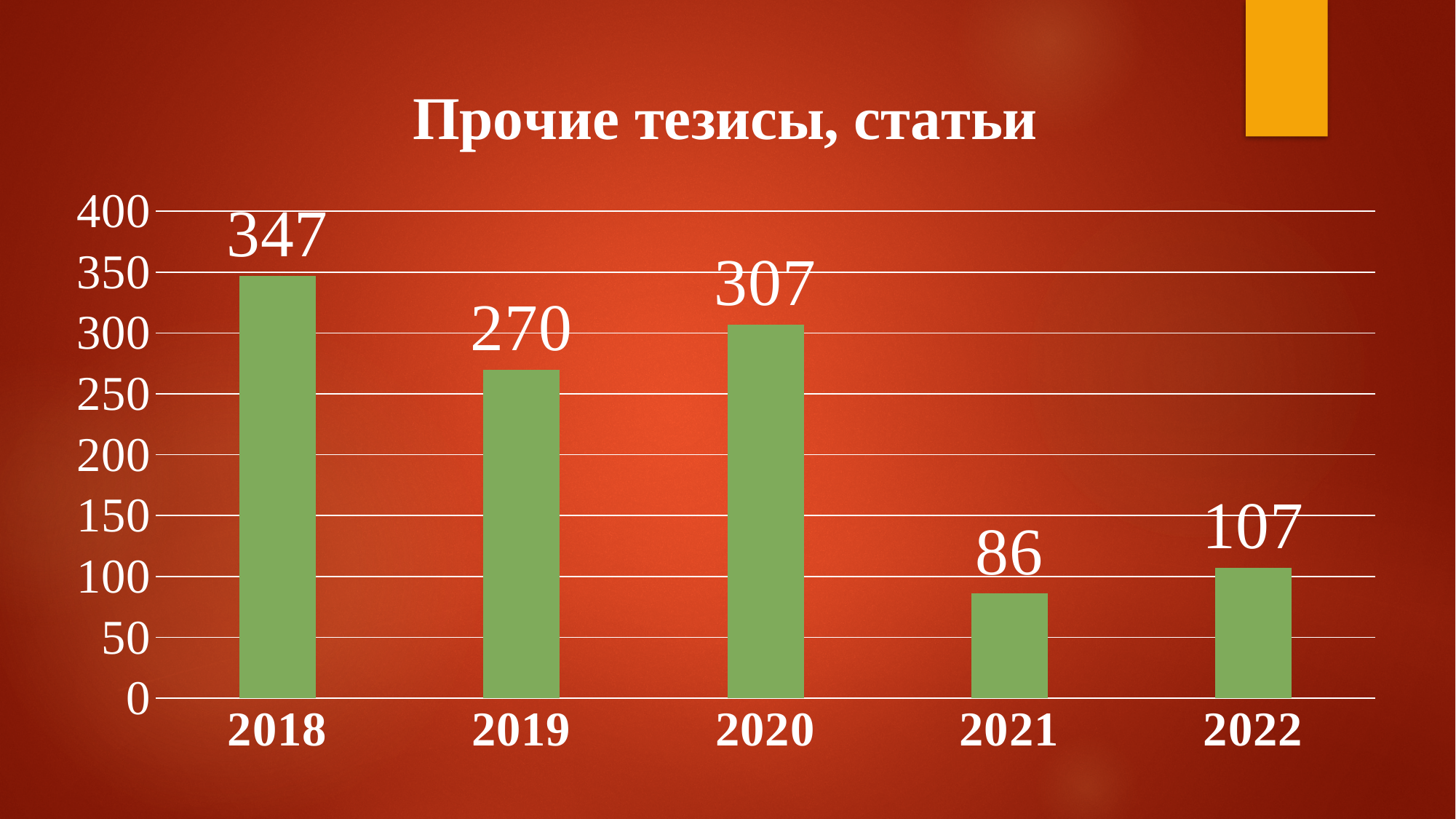

### Chart: Прочие тезисы, статьи

| Category | Прочее (тезисы, статьи) |
|---|---|
| 2018 | 347.0 |
| 2019 | 270.0 |
| 2020 | 307.0 |
| 2021 | 86.0 |
| 2022 | 107.0 |